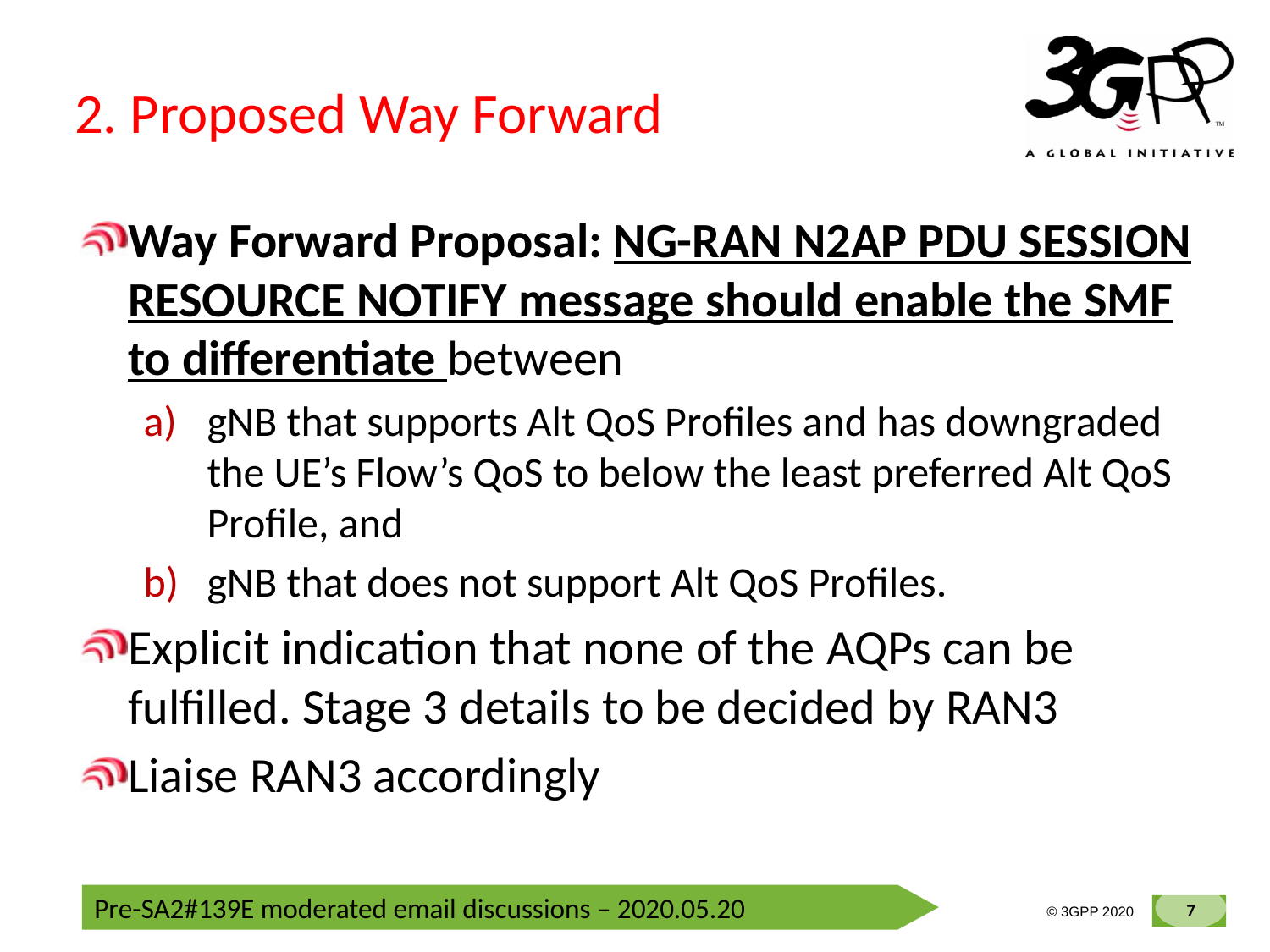

# 2. Proposed Way Forward
Way Forward Proposal: NG-RAN N2AP PDU SESSION RESOURCE NOTIFY message should enable the SMF to differentiate between
gNB that supports Alt QoS Profiles and has downgraded the UE’s Flow’s QoS to below the least preferred Alt QoS Profile, and
gNB that does not support Alt QoS Profiles.
Explicit indication that none of the AQPs can be fulfilled. Stage 3 details to be decided by RAN3
Liaise RAN3 accordingly